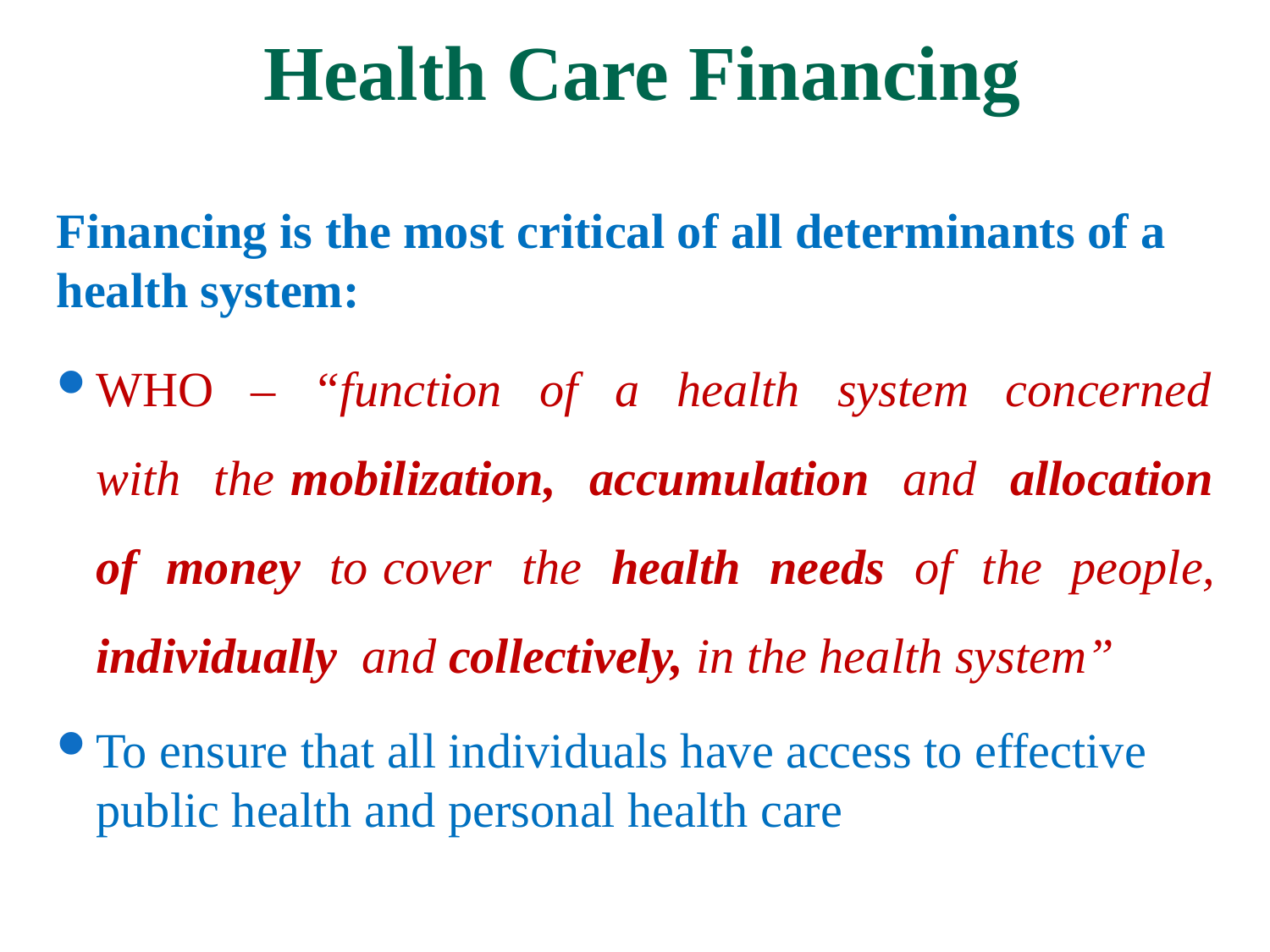

# Health Care Financing
Financing is the most critical of all determinants of a health system:
WHO  –  “function  of  a  health  system  concerned  with  the mobilization,  accumulation  and  allocation  of  money  to cover  the  health  needs  of  the  people,  individually  and collectively, in the health system”
To ensure that all individuals have access to effective public health and personal health care